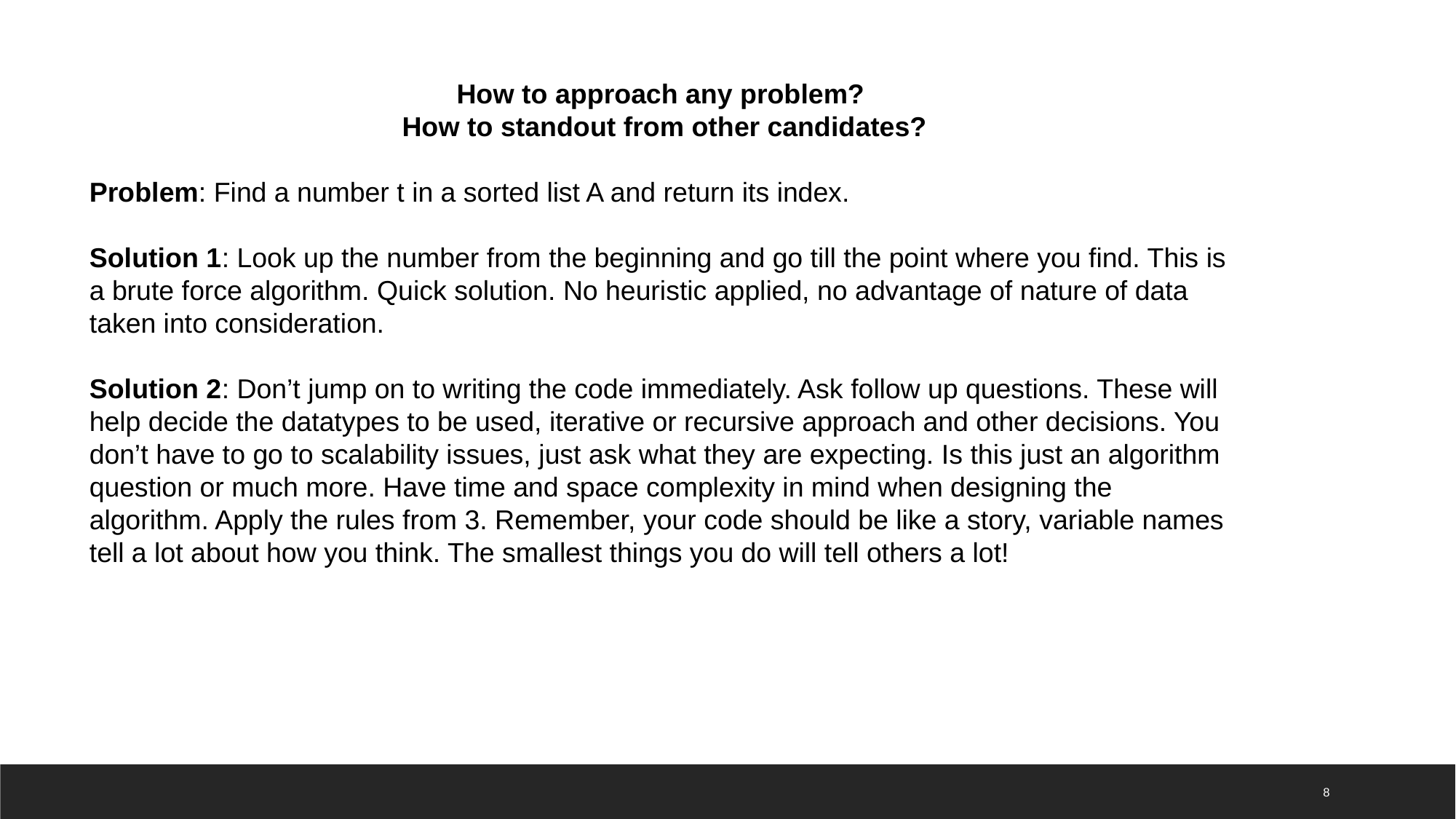

How to approach any problem?
How to standout from other candidates?

Problem: Find a number t in a sorted list A and return its index.

Solution 1: Look up the number from the beginning and go till the point where you find. This is a brute force algorithm. Quick solution. No heuristic applied, no advantage of nature of data taken into consideration.

Solution 2: Don’t jump on to writing the code immediately. Ask follow up questions. These will help decide the datatypes to be used, iterative or recursive approach and other decisions. You don’t have to go to scalability issues, just ask what they are expecting. Is this just an algorithm question or much more. Have time and space complexity in mind when designing the algorithm. Apply the rules from 3. Remember, your code should be like a story, variable names tell a lot about how you think. The smallest things you do will tell others a lot!

8